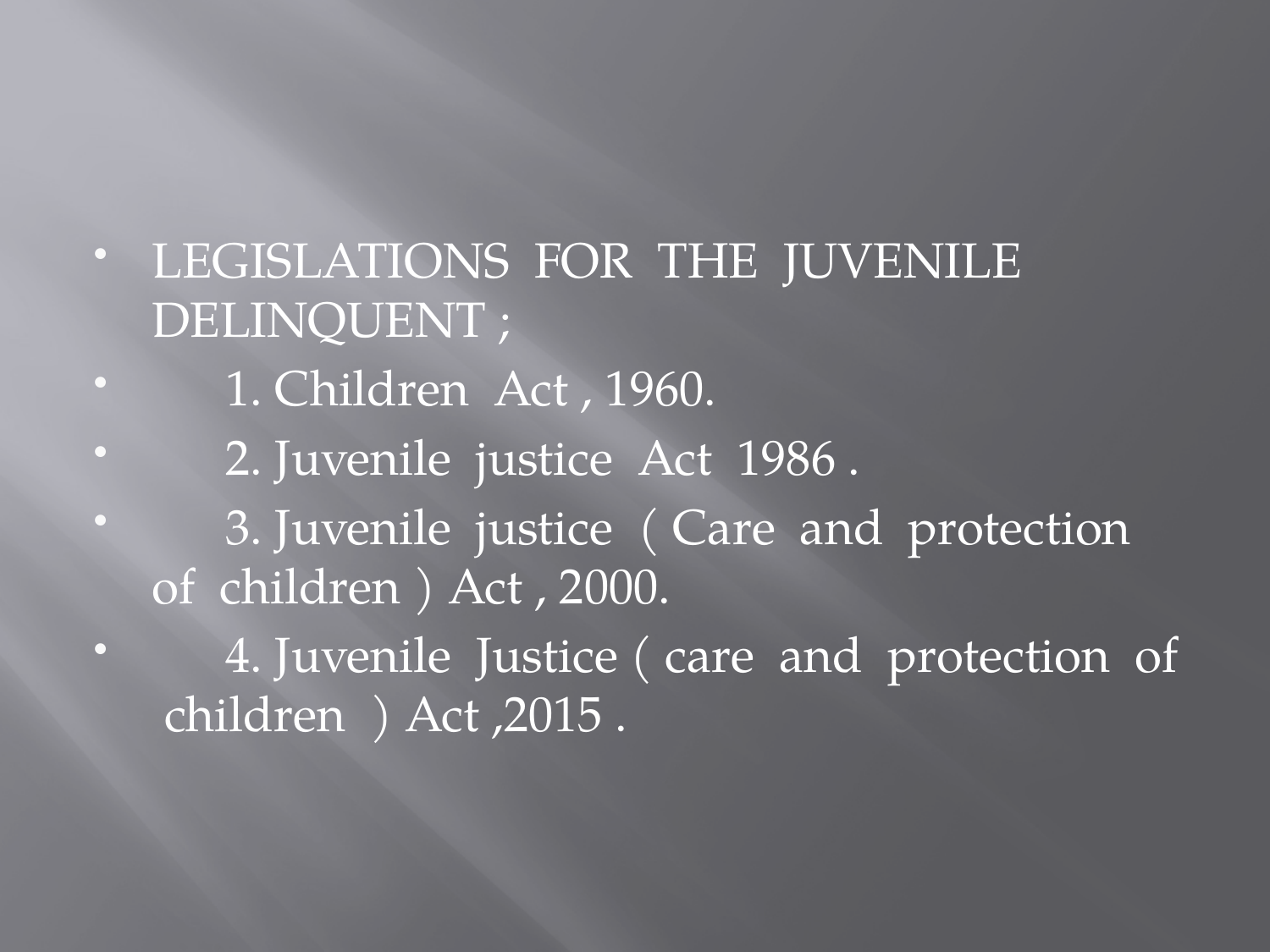

#
LEGISLATIONS  FOR  THE  JUVENILE  DELINQUENT ;
      1. Children  Act , 1960.
      2. Juvenile  justice  Act  1986 .
      3. Juvenile  justice  ( Care  and  protection  of  children ) Act , 2000.
      4. Juvenile  Justice ( care  and  protection  of   children  ) Act ,2015 .